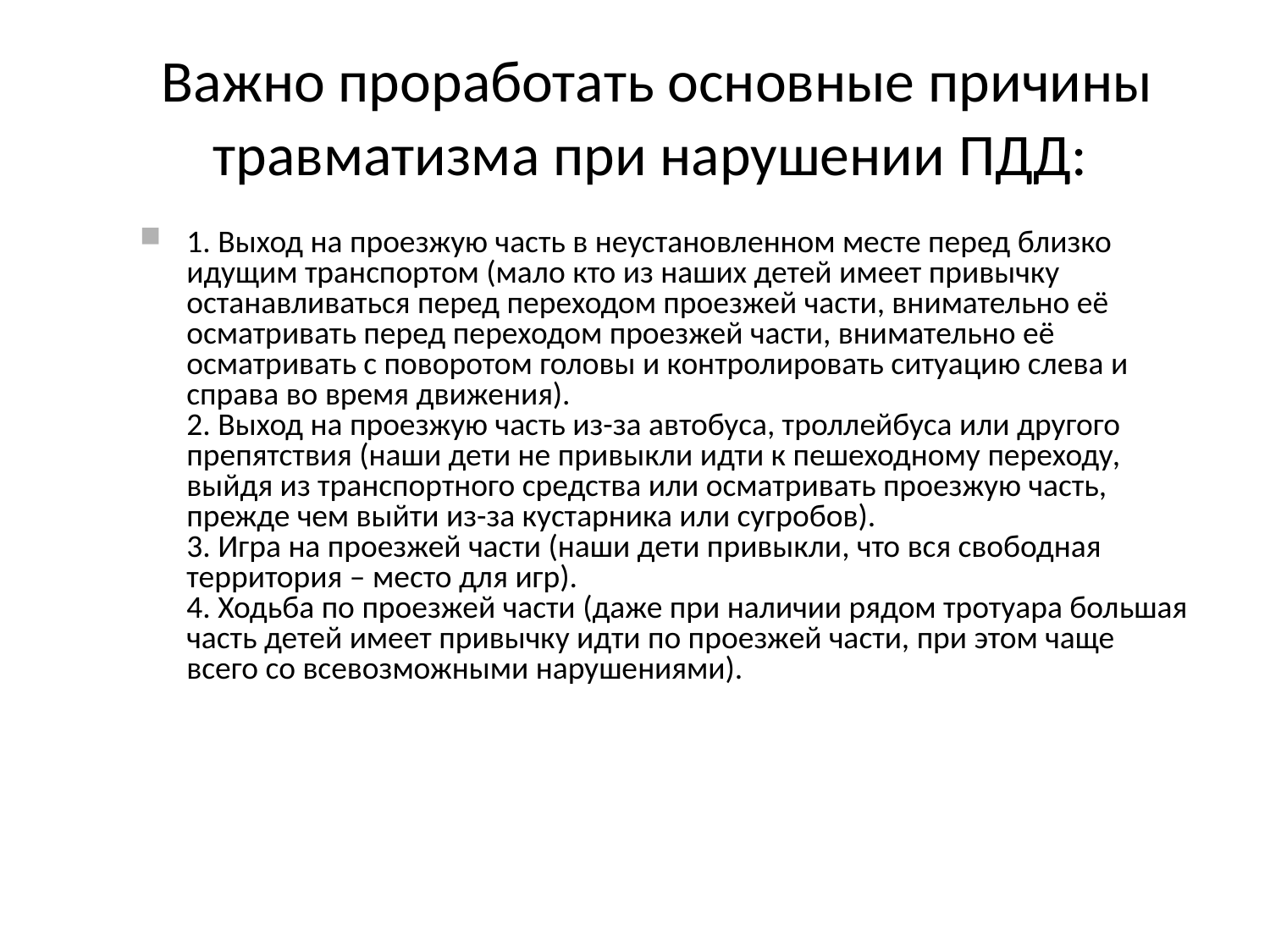

Важно проработать основные причины травматизма при нарушении ПДД:
1. Выход на проезжую часть в неустановленном месте перед близко идущим транспортом (мало кто из наших детей имеет привычку останавливаться перед переходом проезжей части, внимательно её осматривать перед переходом проезжей части, внимательно её осматривать с поворотом головы и контролировать ситуацию слева и справа во время движения). 
2. Выход на проезжую часть из-за автобуса, троллейбуса или другого препятствия (наши дети не привыкли идти к пешеходному переходу, выйдя из транспортного средства или осматривать проезжую часть, прежде чем выйти из-за кустарника или сугробов). 
3. Игра на проезжей части (наши дети привыкли, что вся свободная территория – место для игр). 
4. Ходьба по проезжей части (даже при наличии рядом тротуара большая часть детей имеет привычку идти по проезжей части, при этом чаще всего со всевозможными нарушениями).